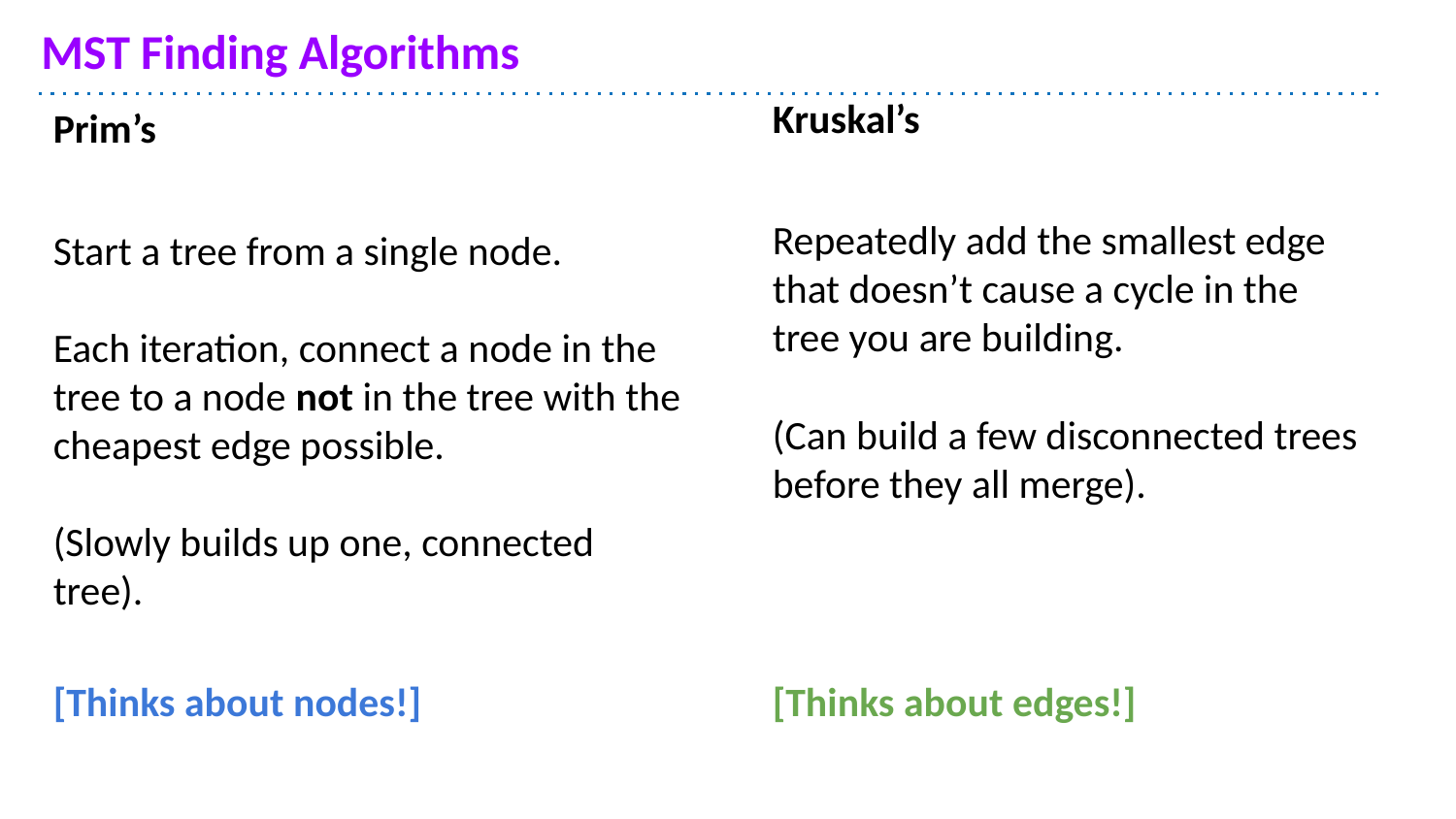

# MST Finding Algorithms
Kruskal’s

Repeatedly add the smallest edge that doesn’t cause a cycle in the tree you are building.
(Can build a few disconnected trees before they all merge).
Prim’s

Start a tree from a single node.
Each iteration, connect a node in the tree to a node not in the tree with the cheapest edge possible.
(Slowly builds up one, connected tree).
[Thinks about nodes!]
[Thinks about edges!]